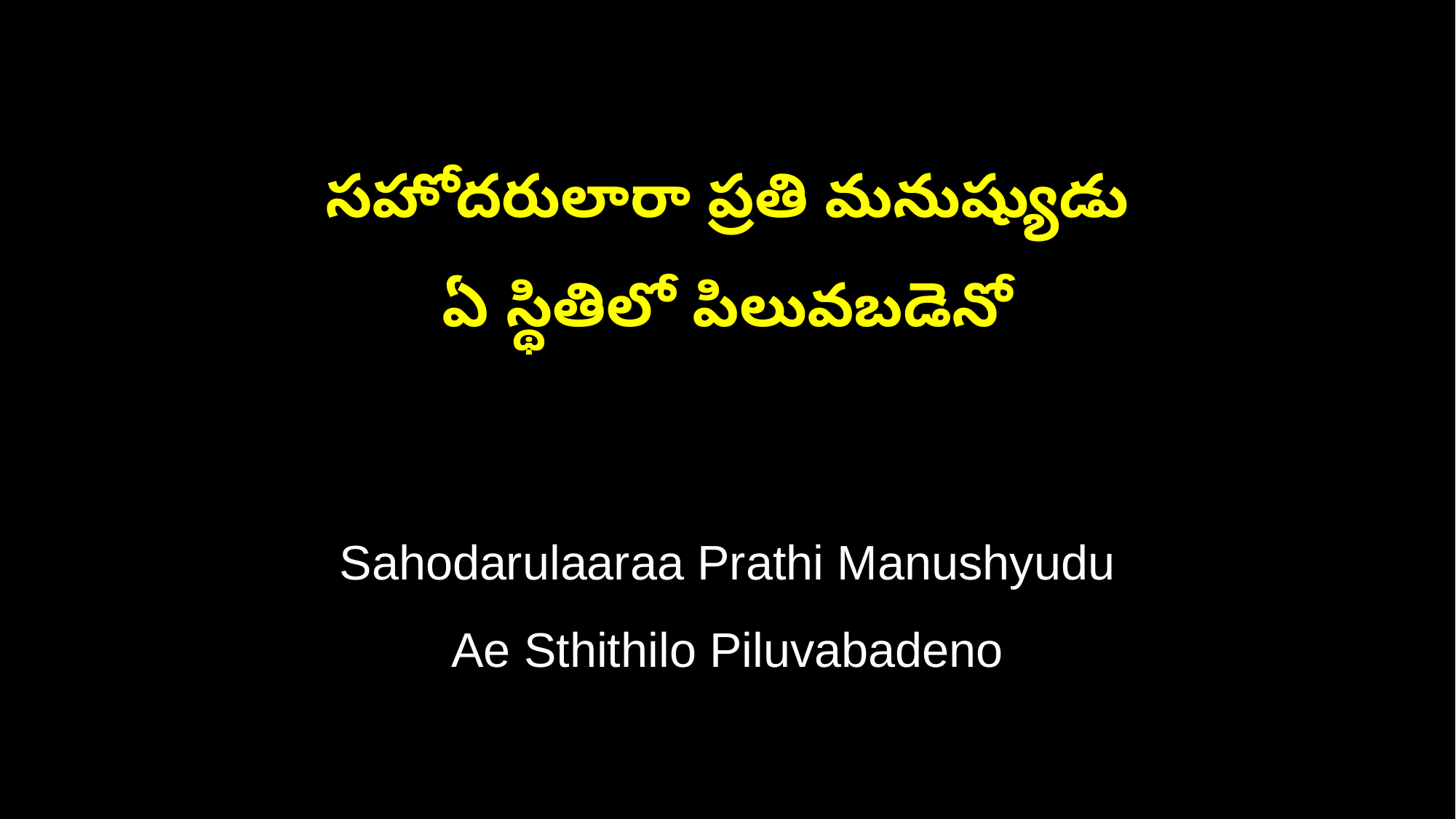

సహోదరులారా ప్రతి మనుష్యుడు
ఏ స్థితిలో పిలువబడెనో
Sahodarulaaraa Prathi Manushyudu
Ae Sthithilo Piluvabadeno